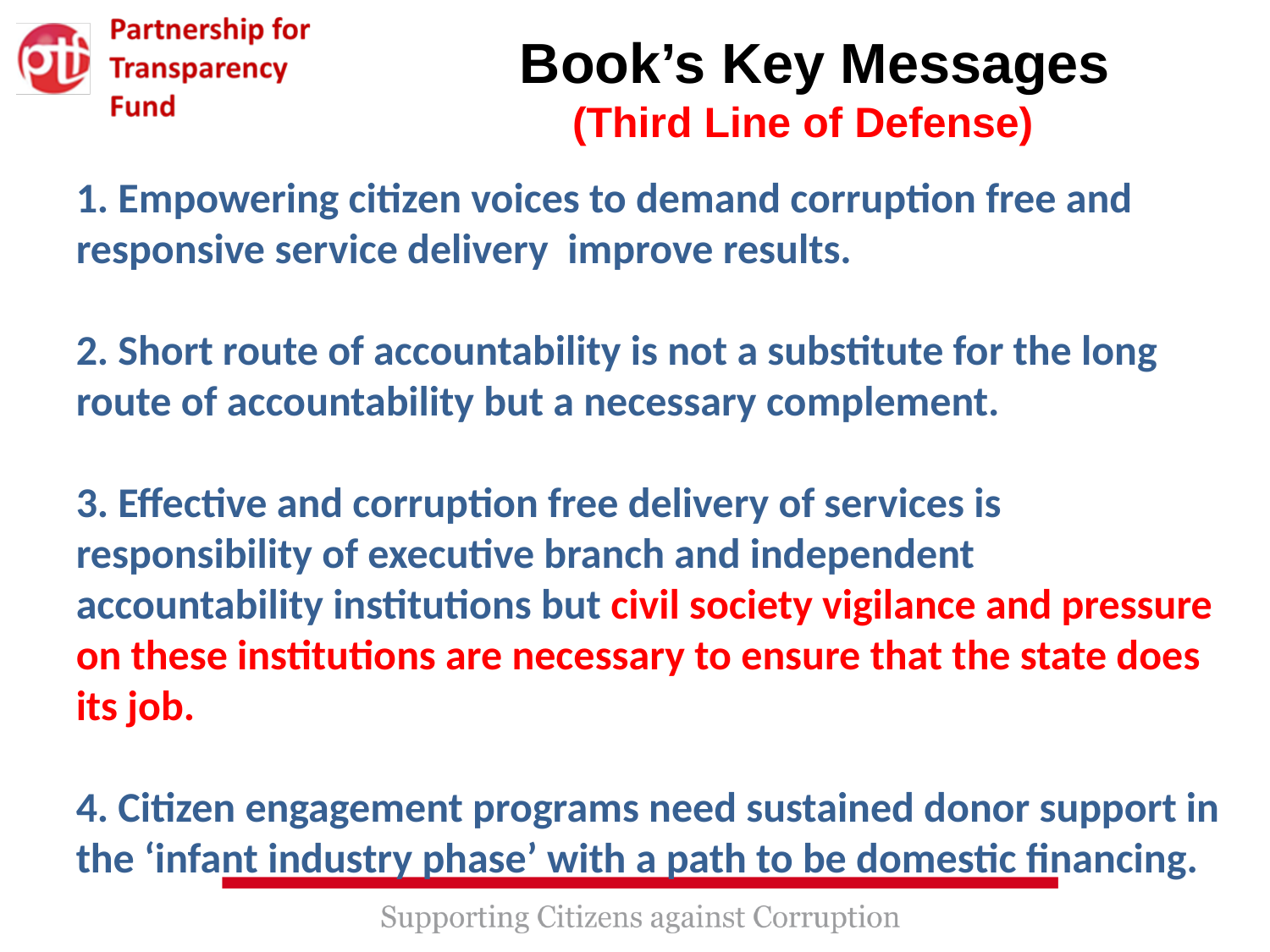

Book’s Key Messages
(Third Line of Defense)
# 1. Empowering citizen voices to demand corruption free and responsive service delivery  improve results. 2. Short route of accountability is not a substitute for the long route of accountability but a necessary complement. 3. Effective and corruption free delivery of services is responsibility of executive branch and independent accountability institutions but civil society vigilance and pressure on these institutions are necessary to ensure that the state does its job. 4. Citizen engagement programs need sustained donor support in the ‘infant industry phase’ with a path to be domestic financing.